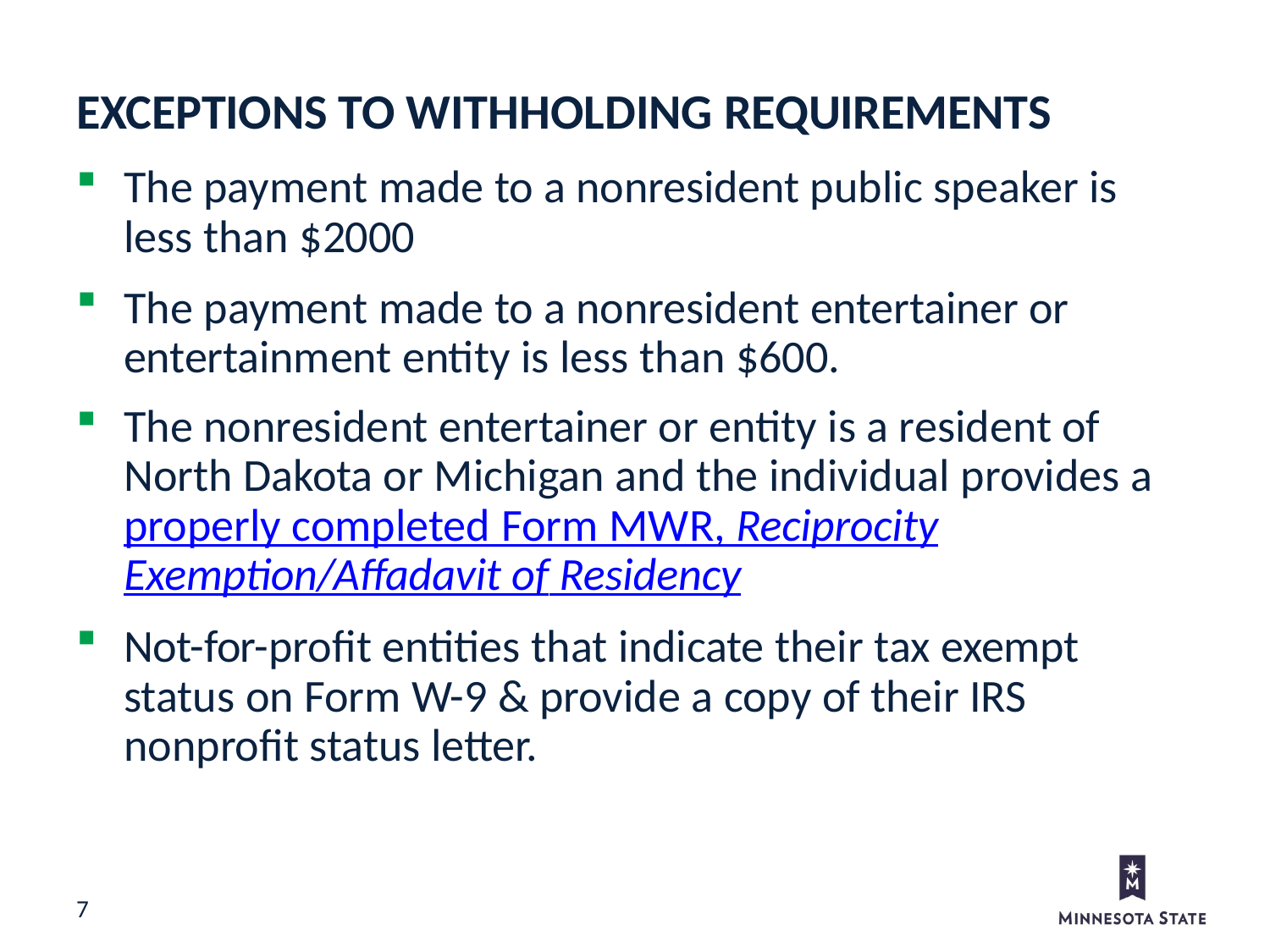

# EXCEPTIONS TO WITHHOLDING REQUIREMENTS
The payment made to a nonresident public speaker is less than $2000
The payment made to a nonresident entertainer or entertainment entity is less than $600.
The nonresident entertainer or entity is a resident of North Dakota or Michigan and the individual provides a properly completed Form MWR, Reciprocity Exemption/Affadavit of Residency
Not-for-profit entities that indicate their tax exempt status on Form W-9 & provide a copy of their IRS nonprofit status letter.
7